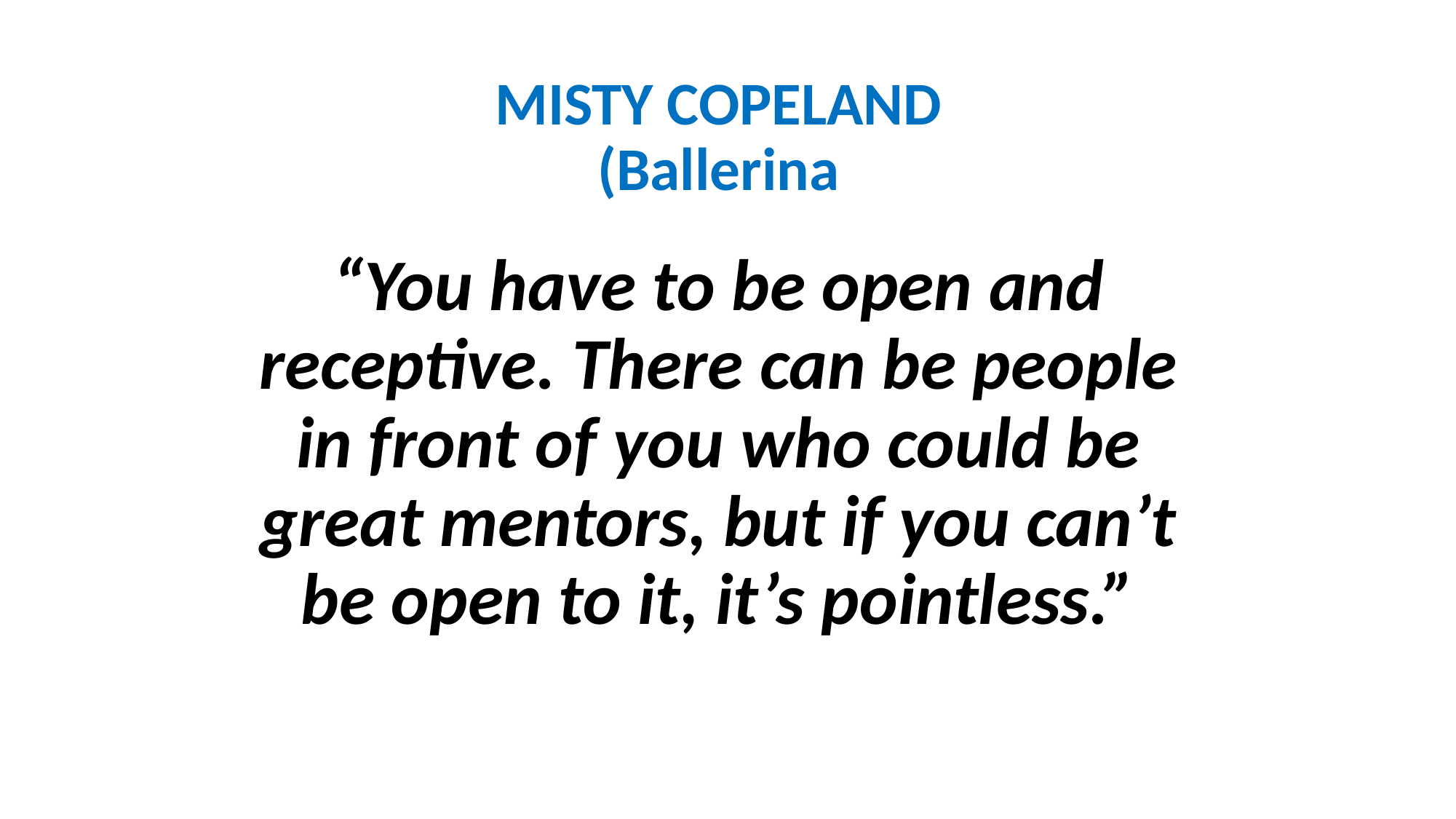

# MISTY COPELAND (Ballerina
“You have to be open and receptive. There can be people in front of you who could be great mentors, but if you can’t be open to it, it’s pointless.”